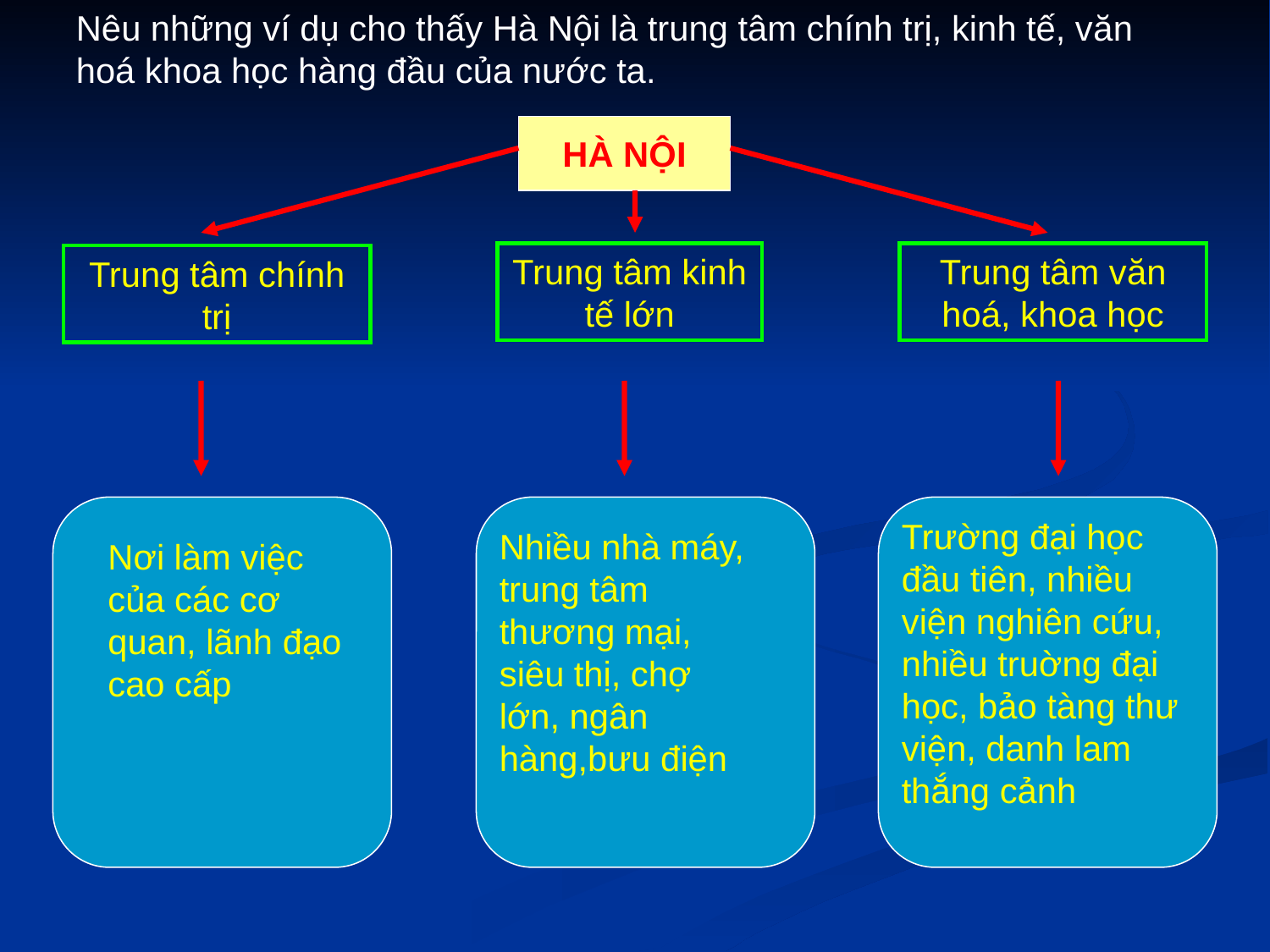

Nêu những ví dụ cho thấy Hà Nội là trung tâm chính trị, kinh tế, văn hoá khoa học hàng đầu của nước ta.
HÀ NỘI

Trung tâm kinh tế lớn
Trung tâm văn hoá, khoa học
Trung tâm chính trị

Trường đại học đầu tiên, nhiều viện nghiên cứu, nhiều truờng đại học, bảo tàng thư viện, danh lam thắng cảnh
Nhiều nhà máy, trung tâm thương mại, siêu thị, chợ lớn, ngân hàng,bưu điện
Nơi làm việc của các cơ quan, lãnh đạo cao cấp